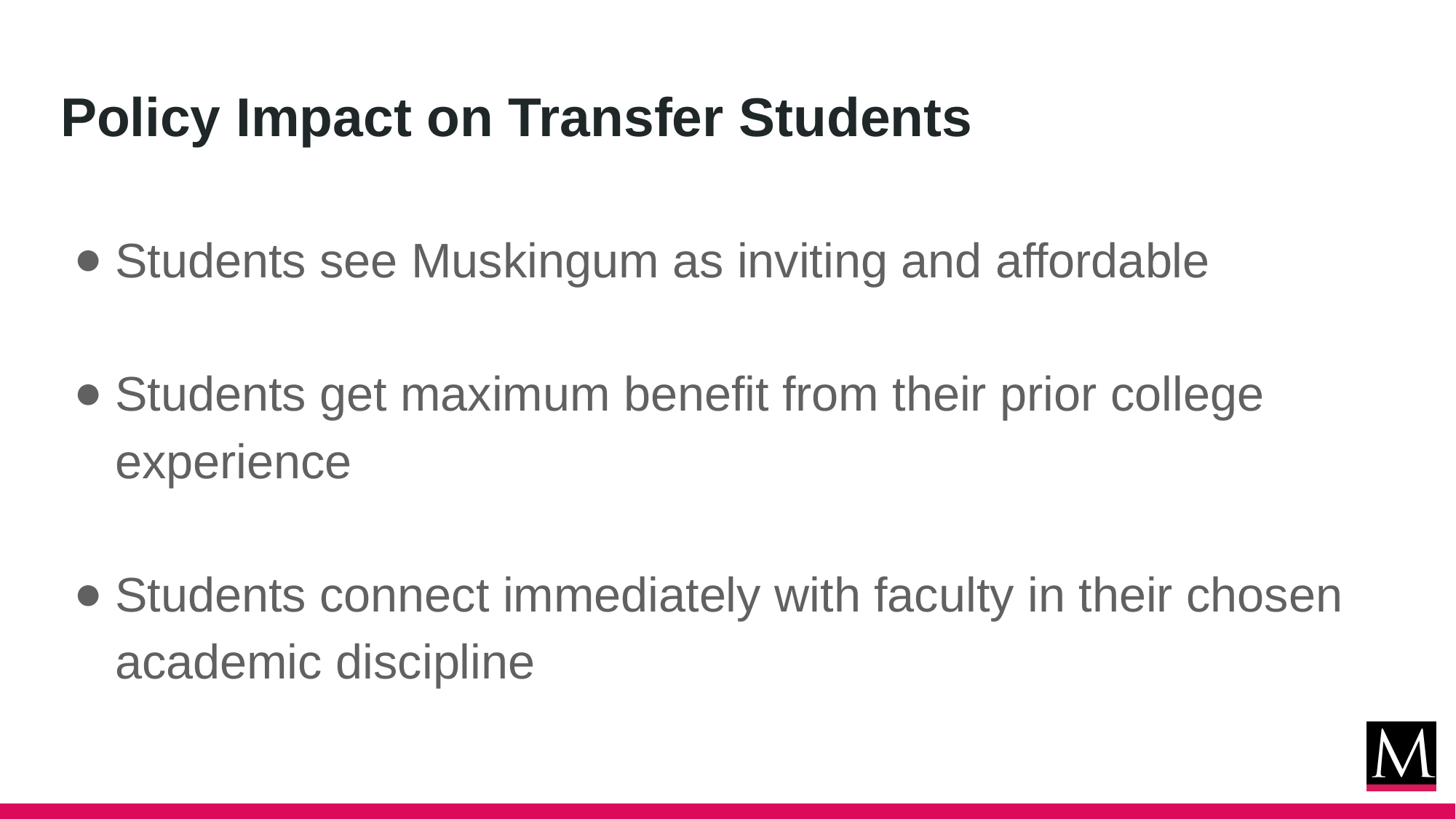

# Policy Impact on Transfer Students
Students see Muskingum as inviting and affordable

Students get maximum benefit from their prior college experience

Students connect immediately with faculty in their chosen academic discipline